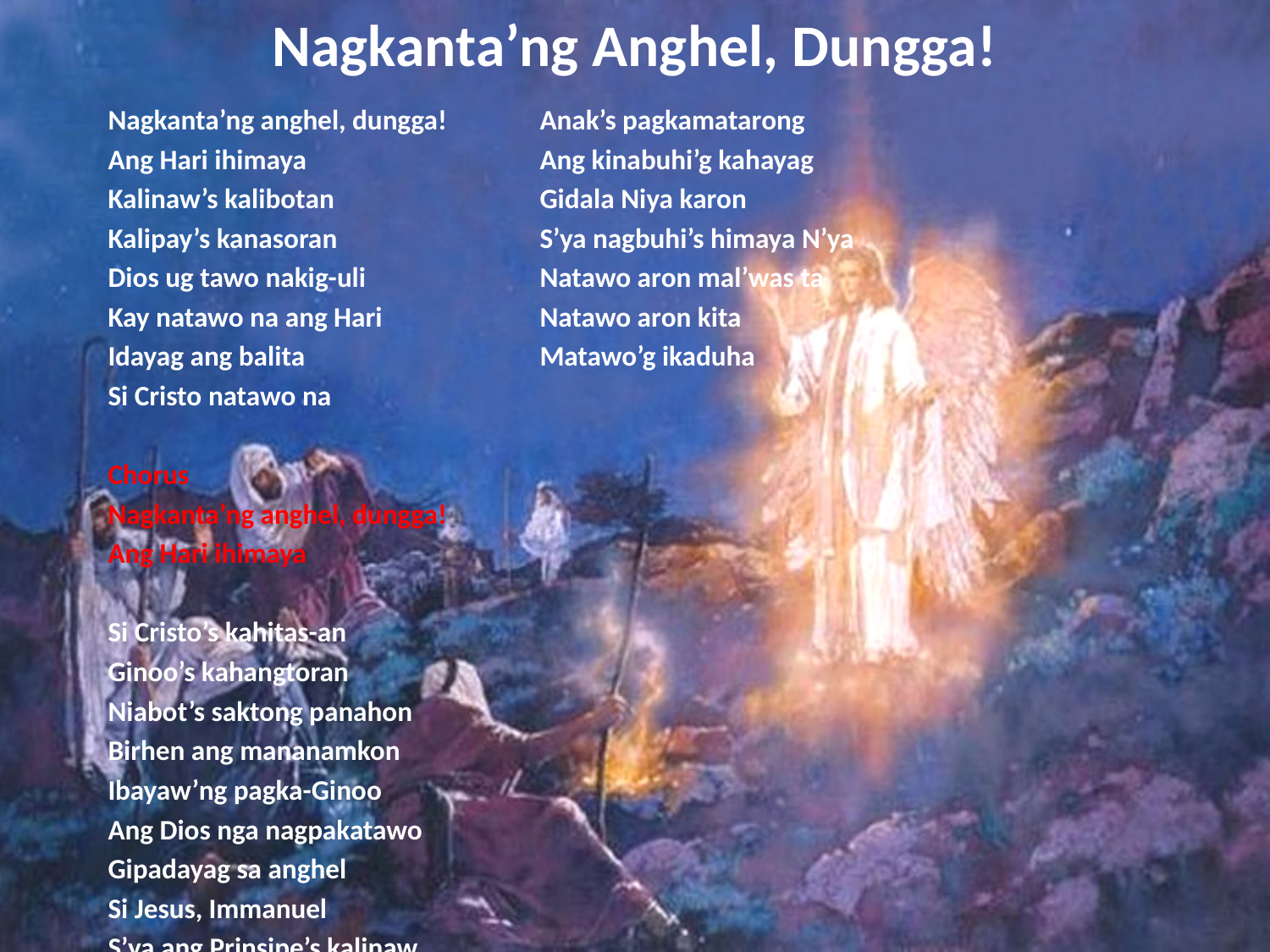

# Nagkanta’ng Anghel, Dungga!
Nagkanta’ng anghel, dungga!
Ang Hari ihimaya
Kalinaw’s kalibotan
Kalipay’s kanasoran
Dios ug tawo nakig-uli
Kay natawo na ang Hari
Idayag ang balita
Si Cristo natawo na

Chorus
Nagkanta’ng anghel, dungga!
Ang Hari ihimaya

Si Cristo’s kahitas-an
Ginoo’s kahangtoran
Niabot’s saktong panahon
Birhen ang mananamkon
Ibayaw’ng pagka-Ginoo
Ang Dios nga nagpakatawo
Gipadayag sa anghel
Si Jesus, Immanuel
S’ya ang Prinsipe’s kalinaw
Anak’s pagkamatarong
Ang kinabuhi’g kahayag
Gidala Niya karon
S’ya nagbuhi’s himaya N’ya
Natawo aron mal’was ta
Natawo aron kita
Matawo’g ikaduha